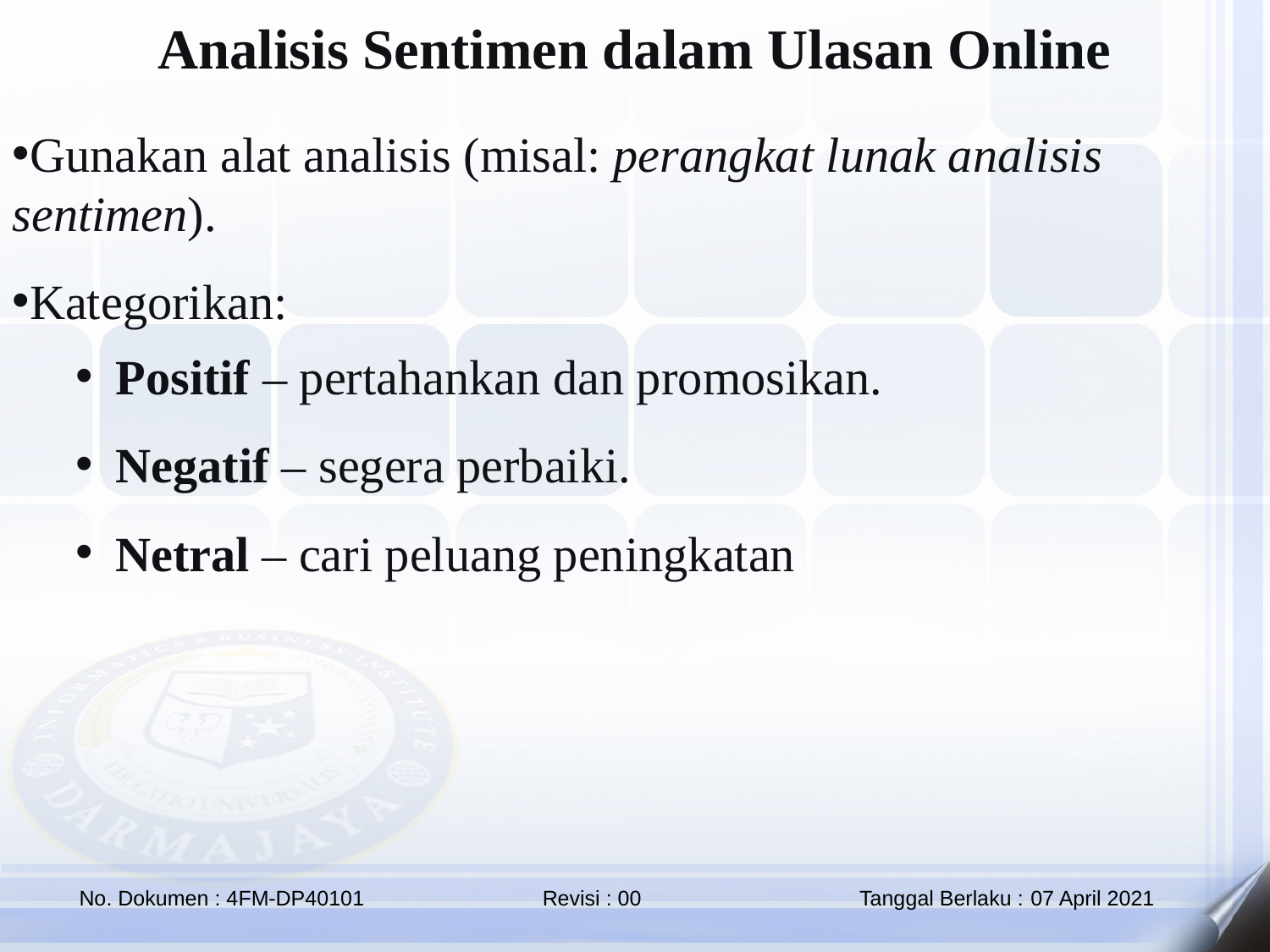

Analisis Sentimen dalam Ulasan Online
Gunakan alat analisis (misal: perangkat lunak analisis sentimen).
Kategorikan:
Positif – pertahankan dan promosikan.
Negatif – segera perbaiki.
Netral – cari peluang peningkatan